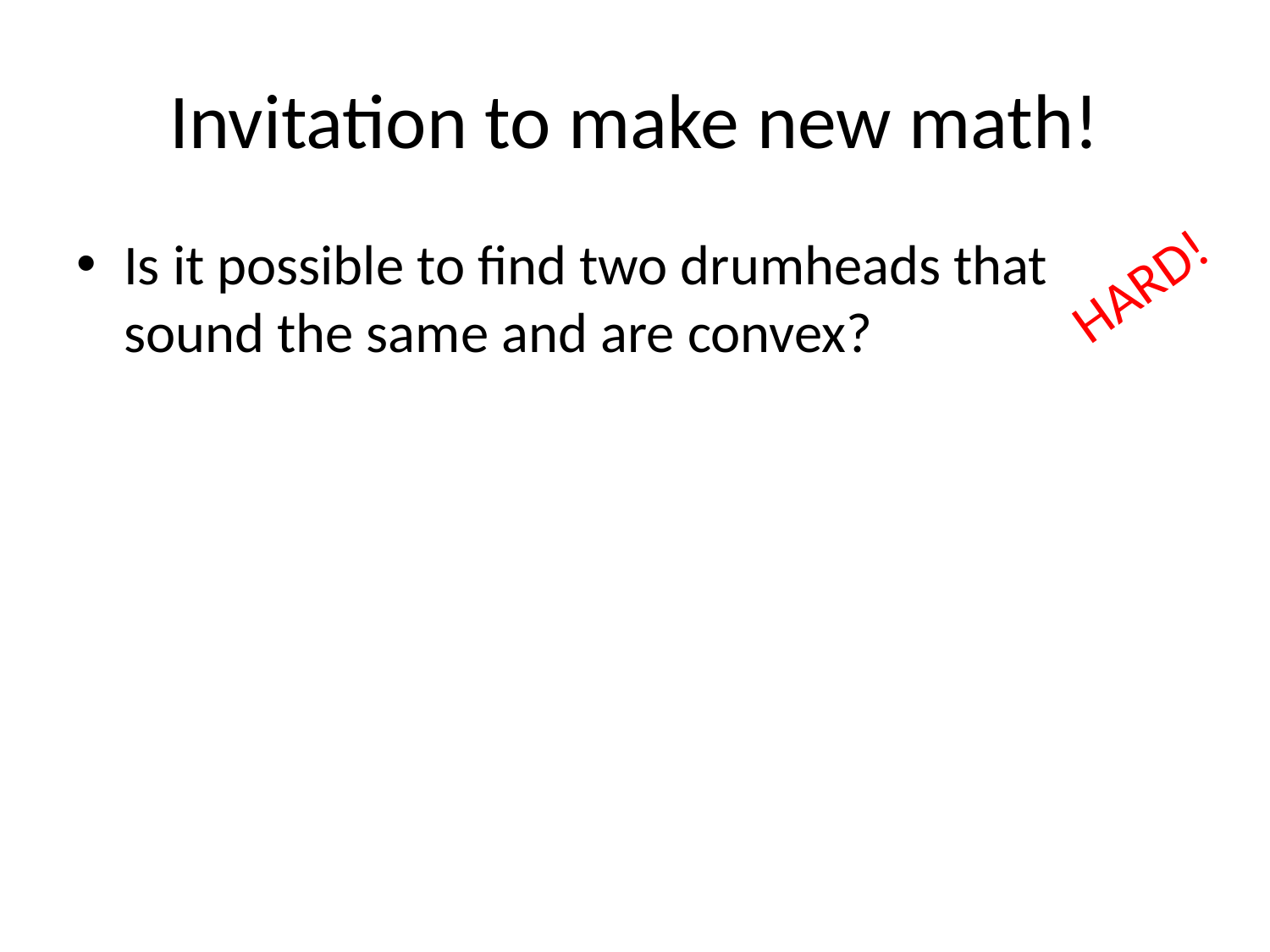

# Invitation to make new math!
Is it possible to find two drumheads that sound the same and are convex?
HARD!